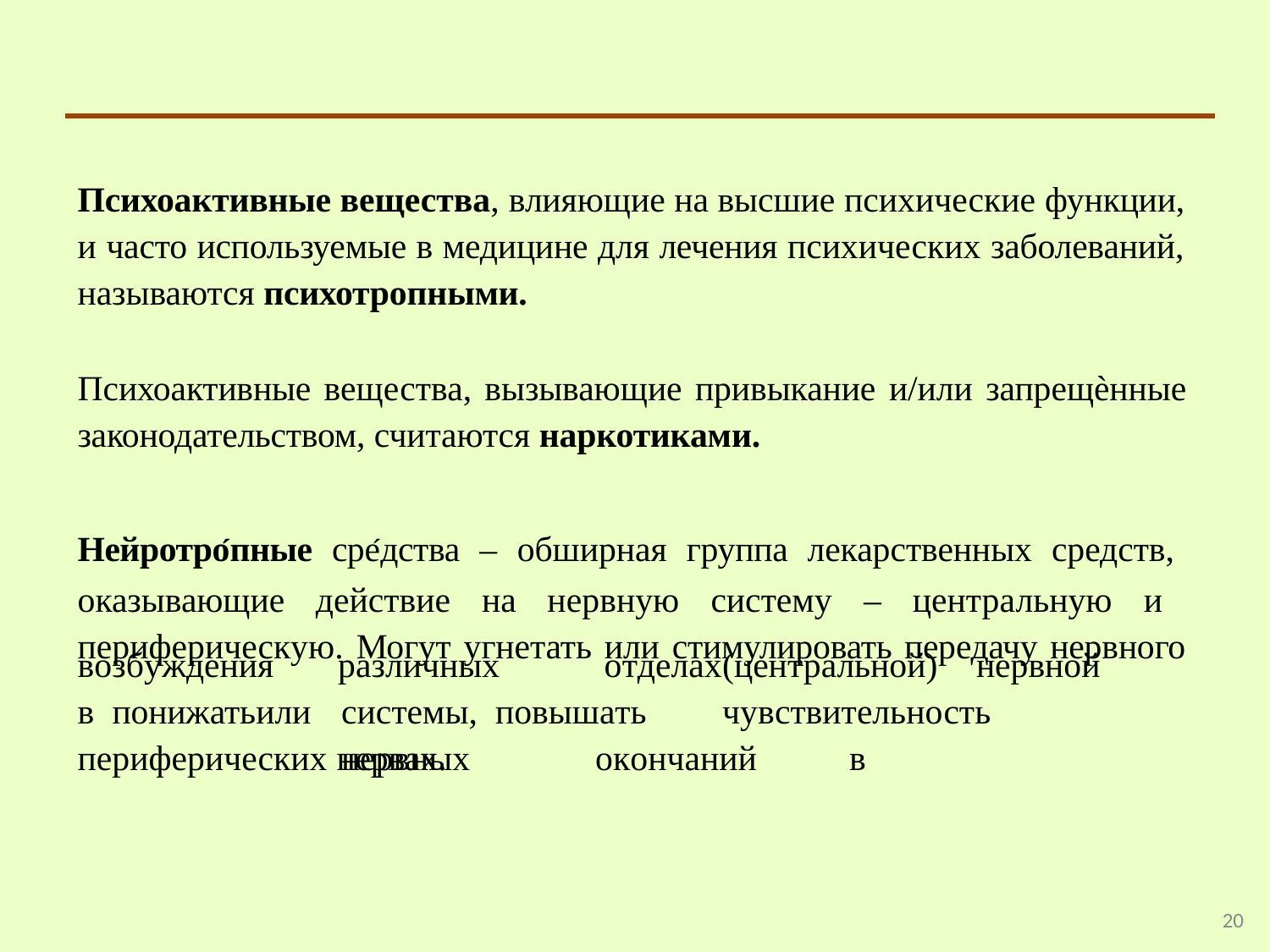

Психоактивные вещества, влияющие на высшие психические функции,  и часто используемые в медицине для лечения психических заболеваний,  называются психотропными.

Психоактивные вещества, вызывающие привыкание и/или запрещѐнные
законодательством, считаются наркотиками.

Нейротро́пные сре́дства – обширная группа лекарственных средств,  оказывающие действие на нервную систему – центральную и  периферическую. Могут угнетать или стимулировать передачу нервного
возбуждения	в  понижать	или
различных	 отделах	(центральной)	нервной	системы,  повышать	чувствительность	нервных	окончаний	в
периферических нервах.
20